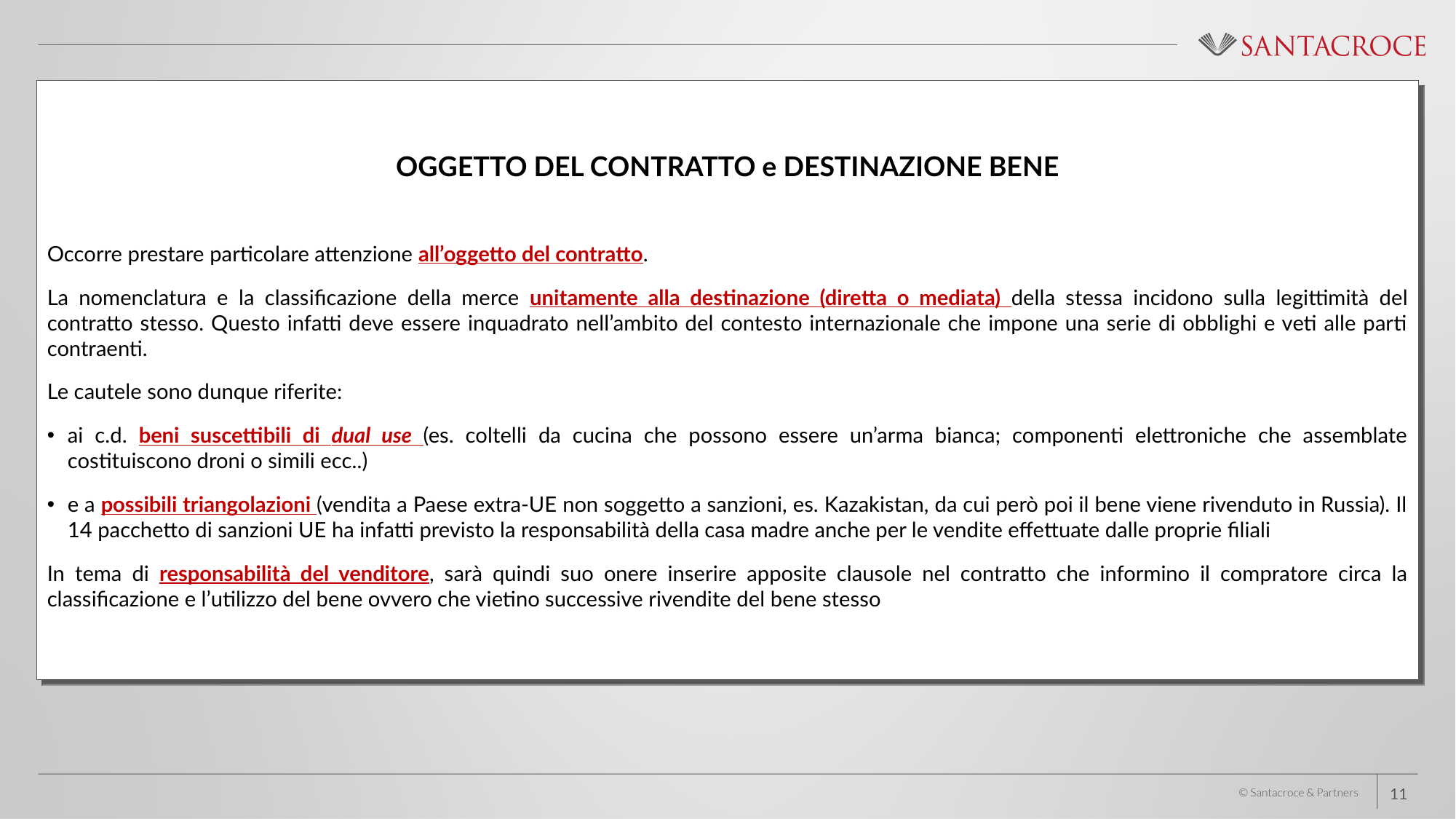

OGGETTO DEL CONTRATTO e DESTINAZIONE BENE

Occorre prestare particolare attenzione all’oggetto del contratto.
La nomenclatura e la classificazione della merce unitamente alla destinazione (diretta o mediata) della stessa incidono sulla legittimità del contratto stesso. Questo infatti deve essere inquadrato nell’ambito del contesto internazionale che impone una serie di obblighi e veti alle parti contraenti.
Le cautele sono dunque riferite:
ai c.d. beni suscettibili di dual use (es. coltelli da cucina che possono essere un’arma bianca; componenti elettroniche che assemblate costituiscono droni o simili ecc..)
e a possibili triangolazioni (vendita a Paese extra-UE non soggetto a sanzioni, es. Kazakistan, da cui però poi il bene viene rivenduto in Russia). Il 14 pacchetto di sanzioni UE ha infatti previsto la responsabilità della casa madre anche per le vendite effettuate dalle proprie filiali
In tema di responsabilità del venditore, sarà quindi suo onere inserire apposite clausole nel contratto che informino il compratore circa la classificazione e l’utilizzo del bene ovvero che vietino successive rivendite del bene stesso